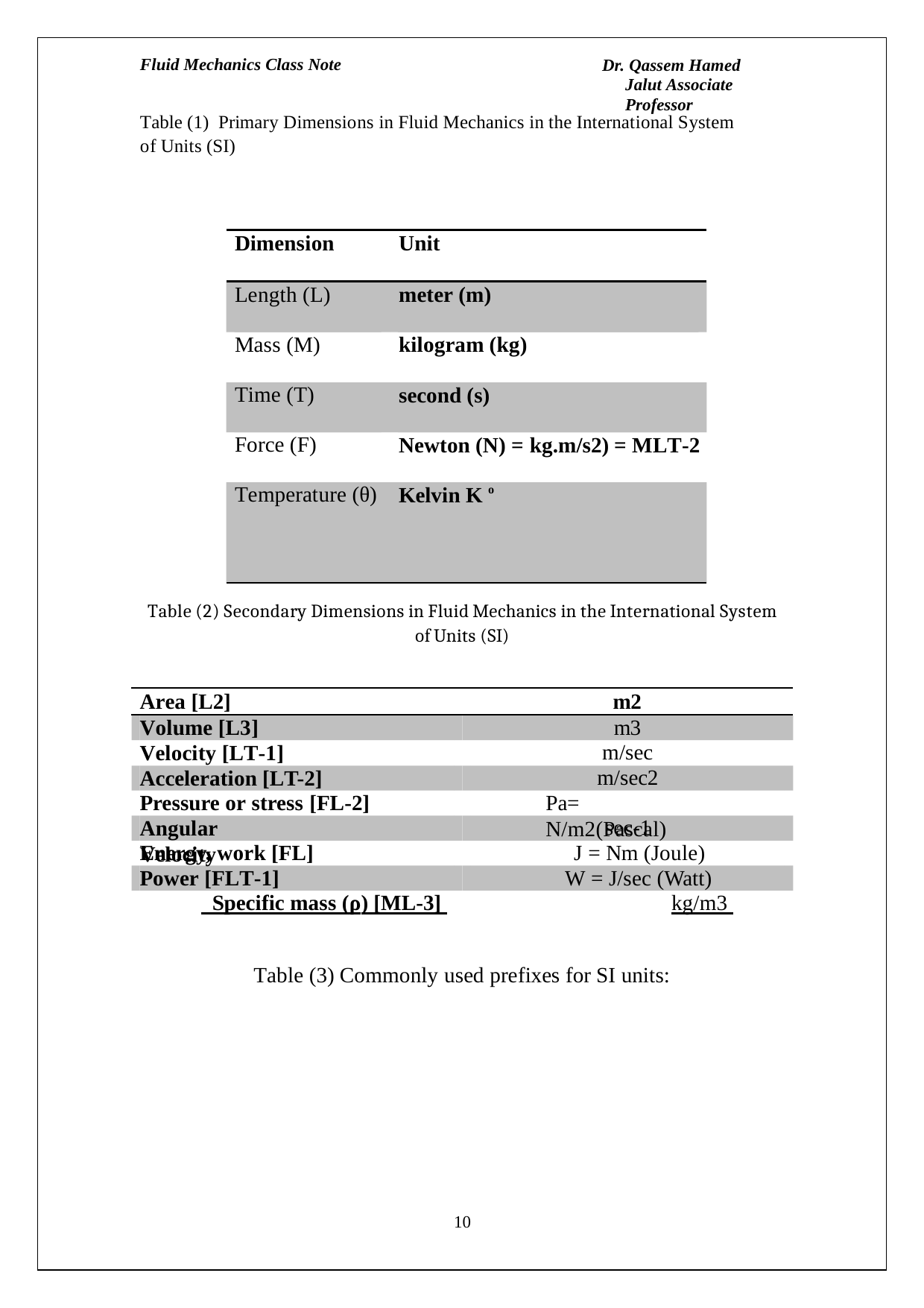

Fluid Mechanics Class Note
Dr. Qassem Hamed Jalut Associate Professor
Table (1)  Primary Dimensions in Fluid Mechanics in the International System of Units (SI)
Dimension
Unit

Length (L)
meter (m)

Mass (M)
kilogram (kg)
Time (T)
second (s)

Force (F)
Newton (N) = kg.m/s2) = MLT-2
Temperature (θ)
Kelvin K o

Celsius C o

K=Co	+ 273o

Table (2) Secondary Dimensions in Fluid Mechanics in the International System of Units (SI)

Area [L2]
m2

m3
Volume [L3]

m/sec
Velocity [LT-1]
m/sec2
Acceleration [LT-2]

Pa=  N/m2(Pascal)
Pressure or stress [FL-2]
sec-1
Angular Velocity

Energy, work [FL]	J = Nm (Joule)
Power [FLT-1]	W = J/sec (Watt)
  Specific mass (ρ) [ML-3] 	kg/m3

Table (3) Commonly used prefixes for SI units:

10